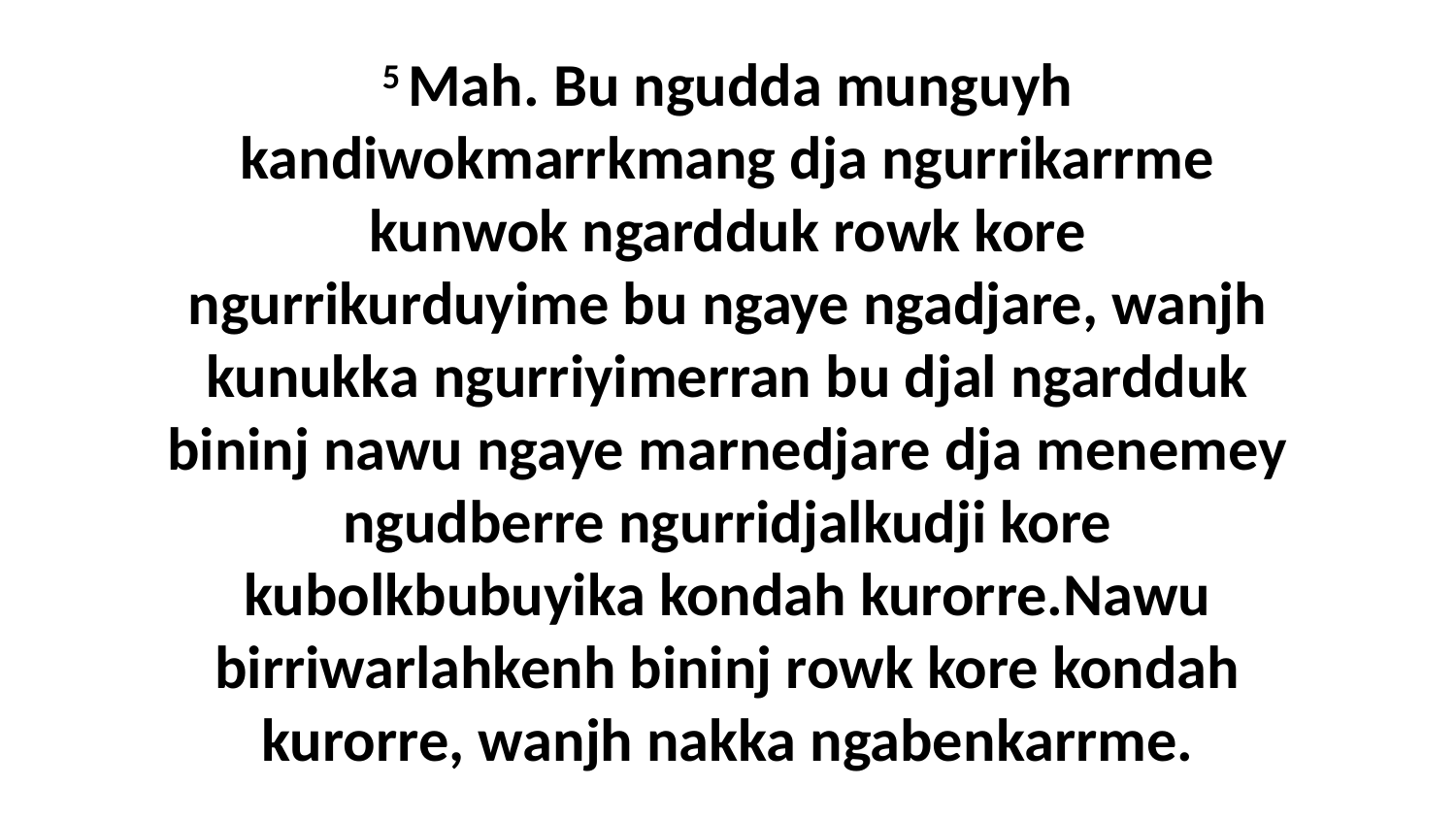

5 Mah. Bu ngudda munguyh kandiwokmarrkmang dja ngurrikarrme kunwok ngardduk rowk kore ngurrikurduyime bu ngaye ngadjare, wanjh kunukka ngurriyimerran bu djal ngardduk bininj nawu ngaye marnedjare dja menemey ngudberre ngurridjalkudji kore kubolkbubuyika kondah kurorre.Nawu birriwarlahkenh bininj rowk kore kondah kurorre, wanjh nakka ngabenkarrme.